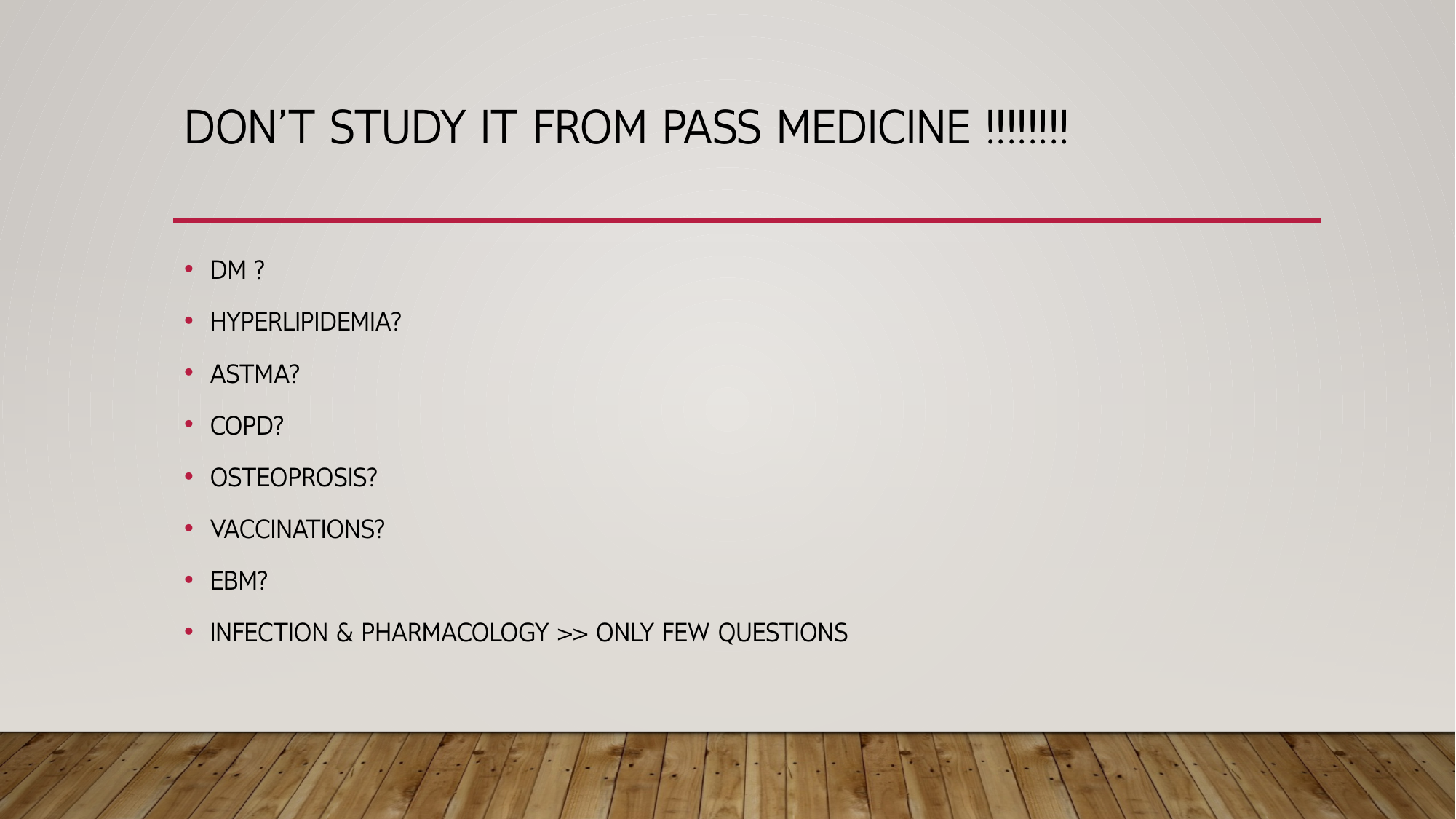

# DON’T STUDY IT FROM PASS MEDICINE !!!!!!!!
DM ?
HYPERLIPIDEMIA?
ASTMA?
COPD?
OSTEOPROSIS?
VACCINATIONS?
EBM?
INFECTION & PHARMACOLOGY >> ONLY FEW QUESTIONS